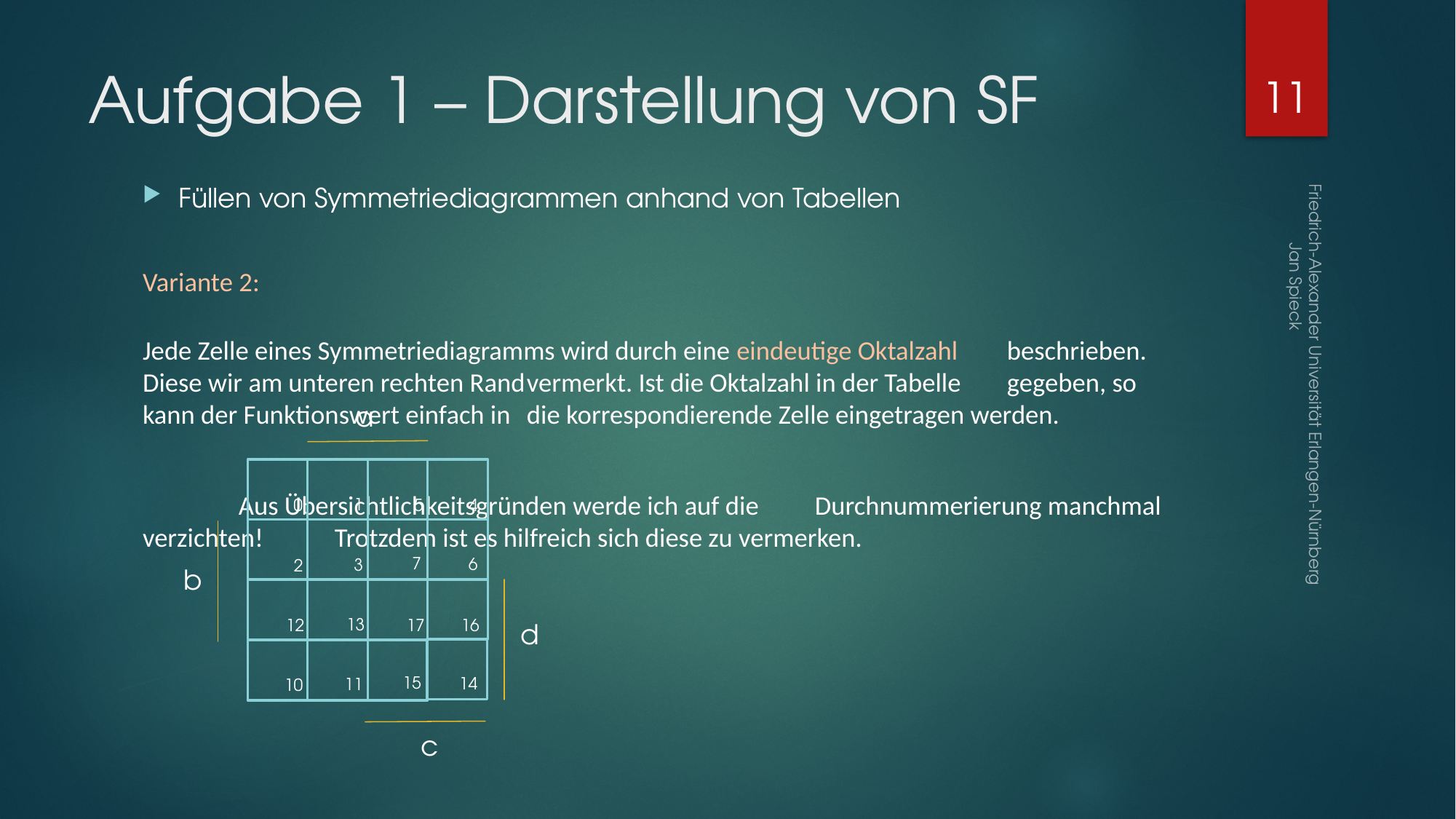

11
# Aufgabe 1 – Darstellung von SF
Füllen von Symmetriediagrammen anhand von Tabellen

Variante 2:

Jede Zelle eines Symmetriediagramms wird durch eine eindeutige Oktalzahl 										beschrieben. Diese wir am unteren rechten Rand								vermerkt. Ist die Oktalzahl in der Tabelle 										gegeben, so kann der Funktionswert einfach in 									die korrespondierende Zelle eingetragen werden.

								Aus Übersichtlichkeitsgründen werde ich auf die									Durchnummerierung manchmal verzichten! 										Trotzdem ist es hilfreich sich diese zu vermerken.
Friedrich-Alexander Universität Erlangen-Nürnberg                      Jan Spieck
a

1
0
5
4

7
6
3
2
b

13
12
17
16
d

15
14
11
10
c